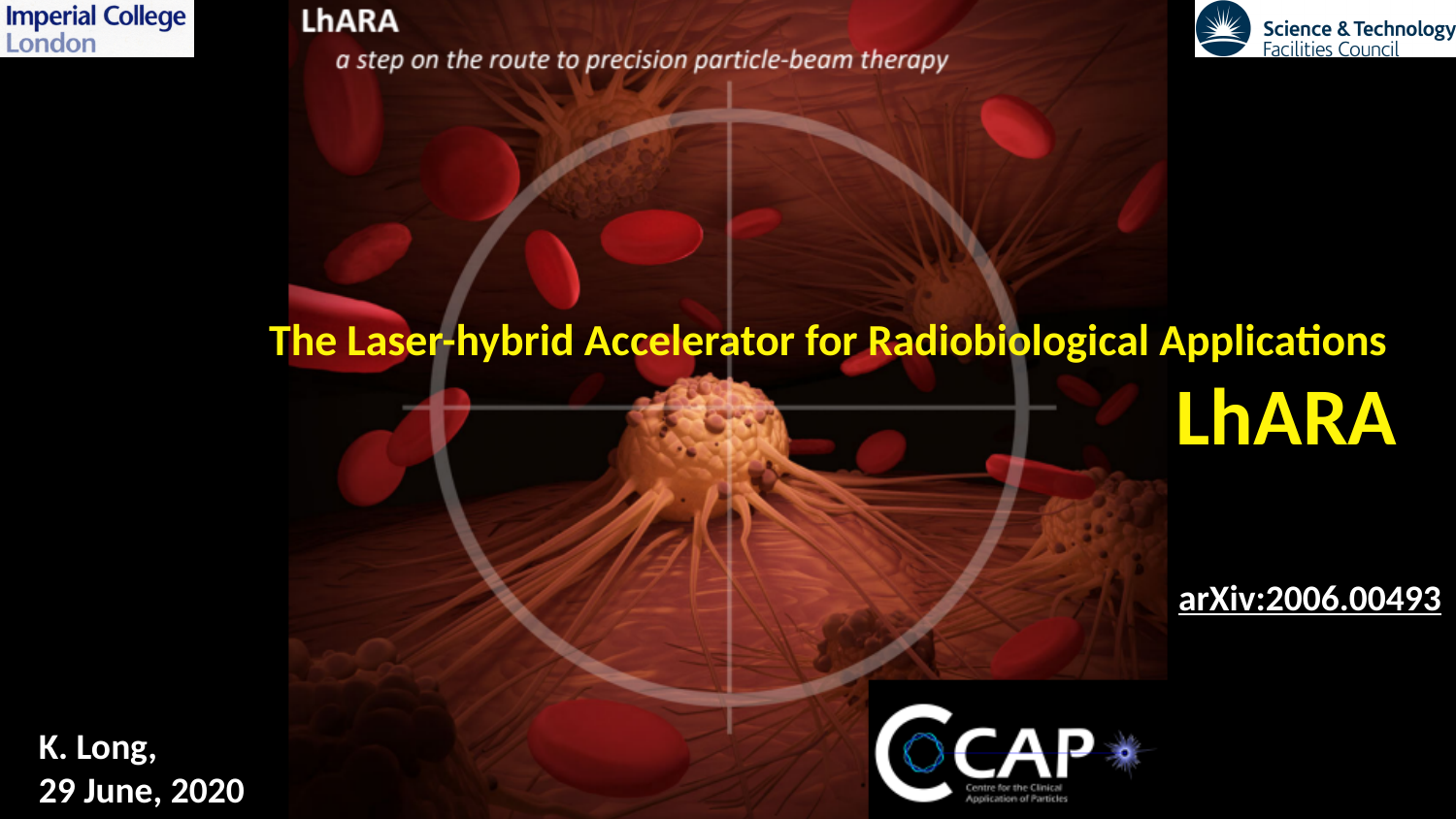

The Laser-hybrid Accelerator for Radiobiological Applications
LhARA
arXiv:2006.00493

1